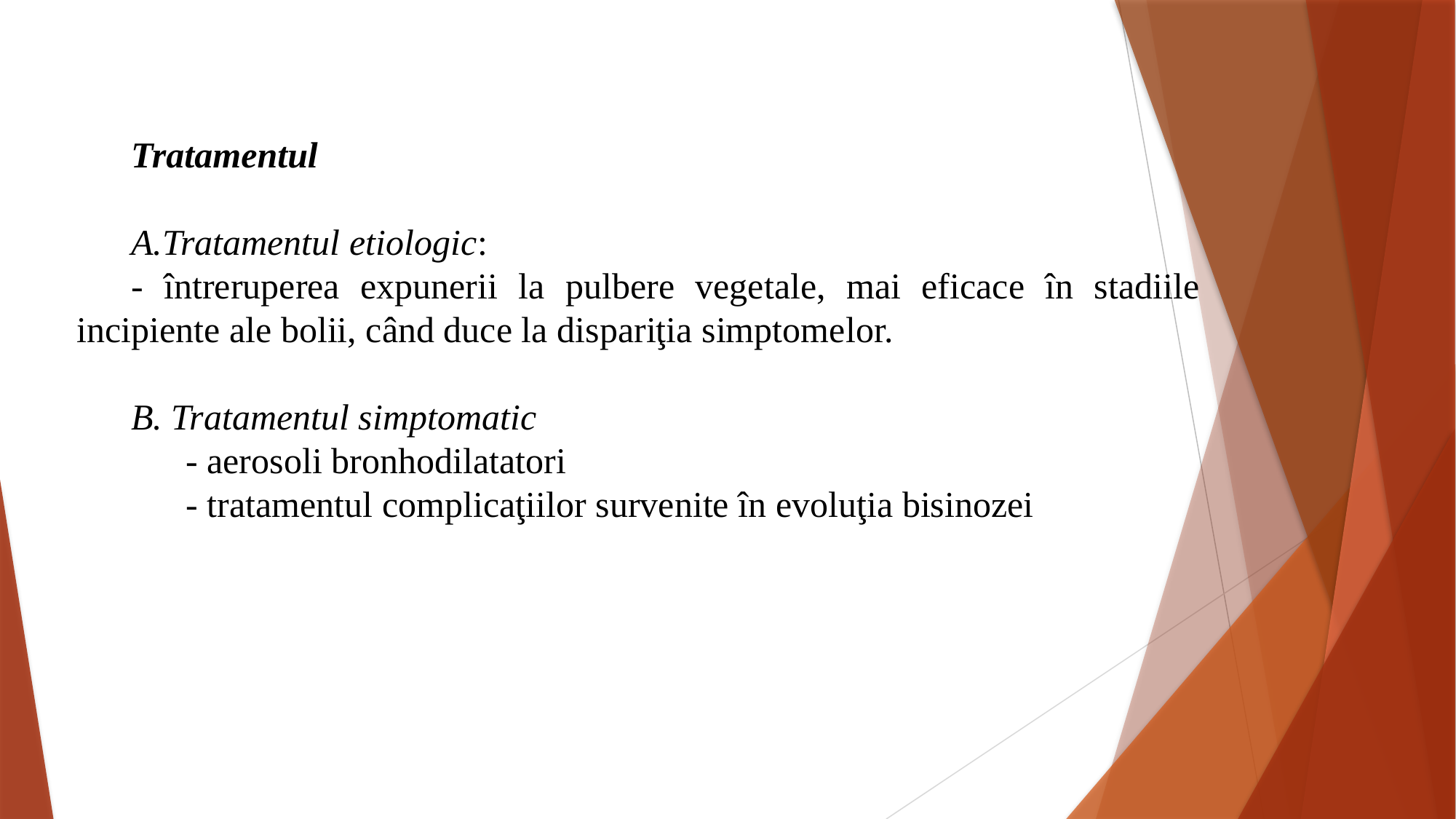

Tratamentul

A.Tratamentul etiologic:
- întreruperea expunerii la pulbere vegetale, mai eficace în stadiile incipiente ale bolii, când duce la dispariţia simptomelor.

B. Tratamentul simptomatic
	- aerosoli bronhodilatatori
	- tratamentul complicaţiilor survenite în evoluţia bisinozei